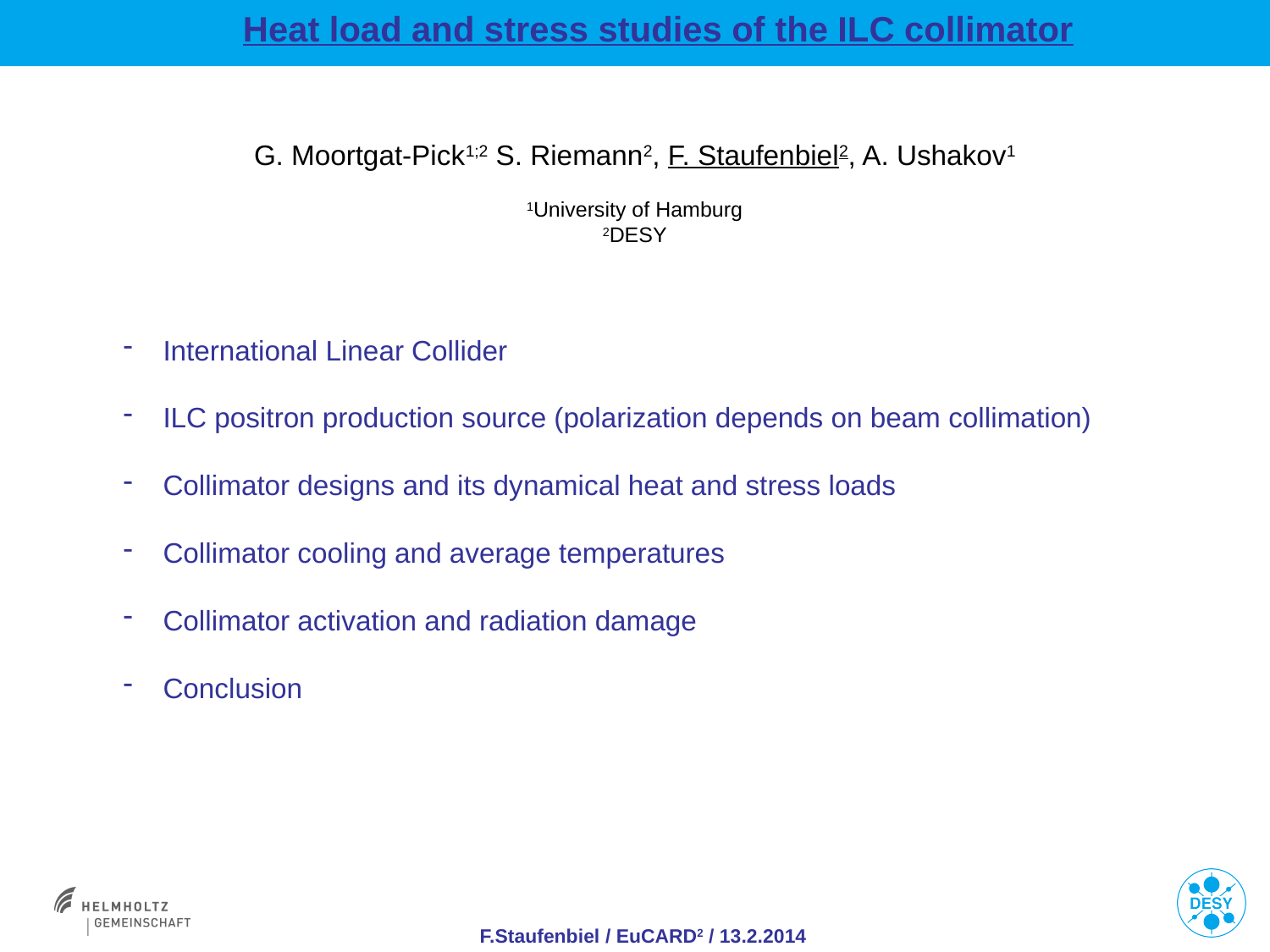

Heat load and stress studies of the ILC collimator
G. Moortgat-Pick1;2 S. Riemann2, F. Staufenbiel2, A. Ushakov1

1University of Hamburg
2DESY
International Linear Collider

ILC positron production source (polarization depends on beam collimation)

Collimator designs and its dynamical heat and stress loads

Collimator cooling and average temperatures

Collimator activation and radiation damage

Conclusion